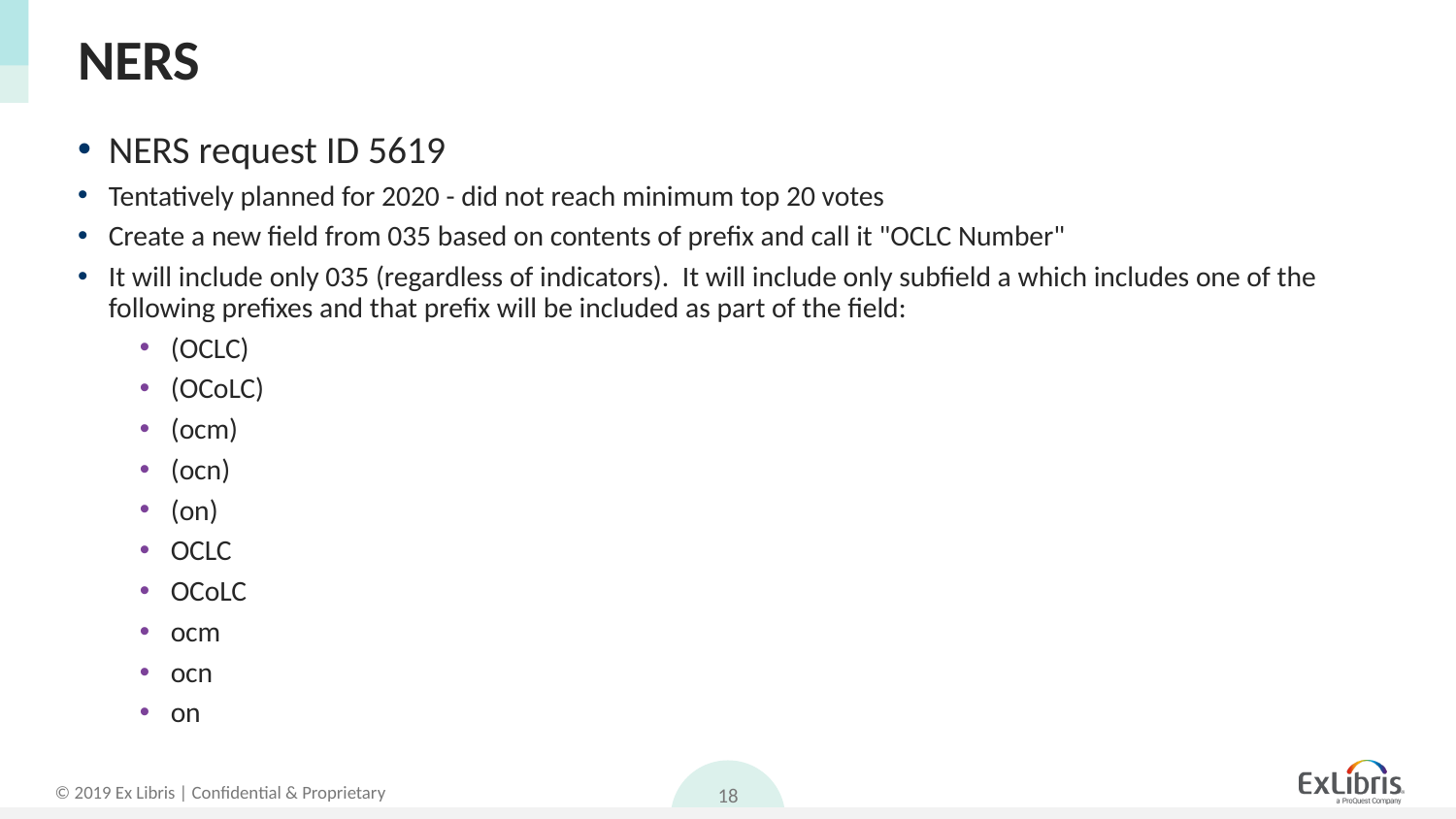

# NERS
NERS request ID 5619
Tentatively planned for 2020 - did not reach minimum top 20 votes
Create a new field from 035 based on contents of prefix and call it "OCLC Number"
It will include only 035 (regardless of indicators).  It will include only subfield a which includes one of the following prefixes and that prefix will be included as part of the field:
(OCLC)
(OCoLC)
(ocm)
(ocn)
(on)
OCLC
OCoLC
ocm
ocn
on

18